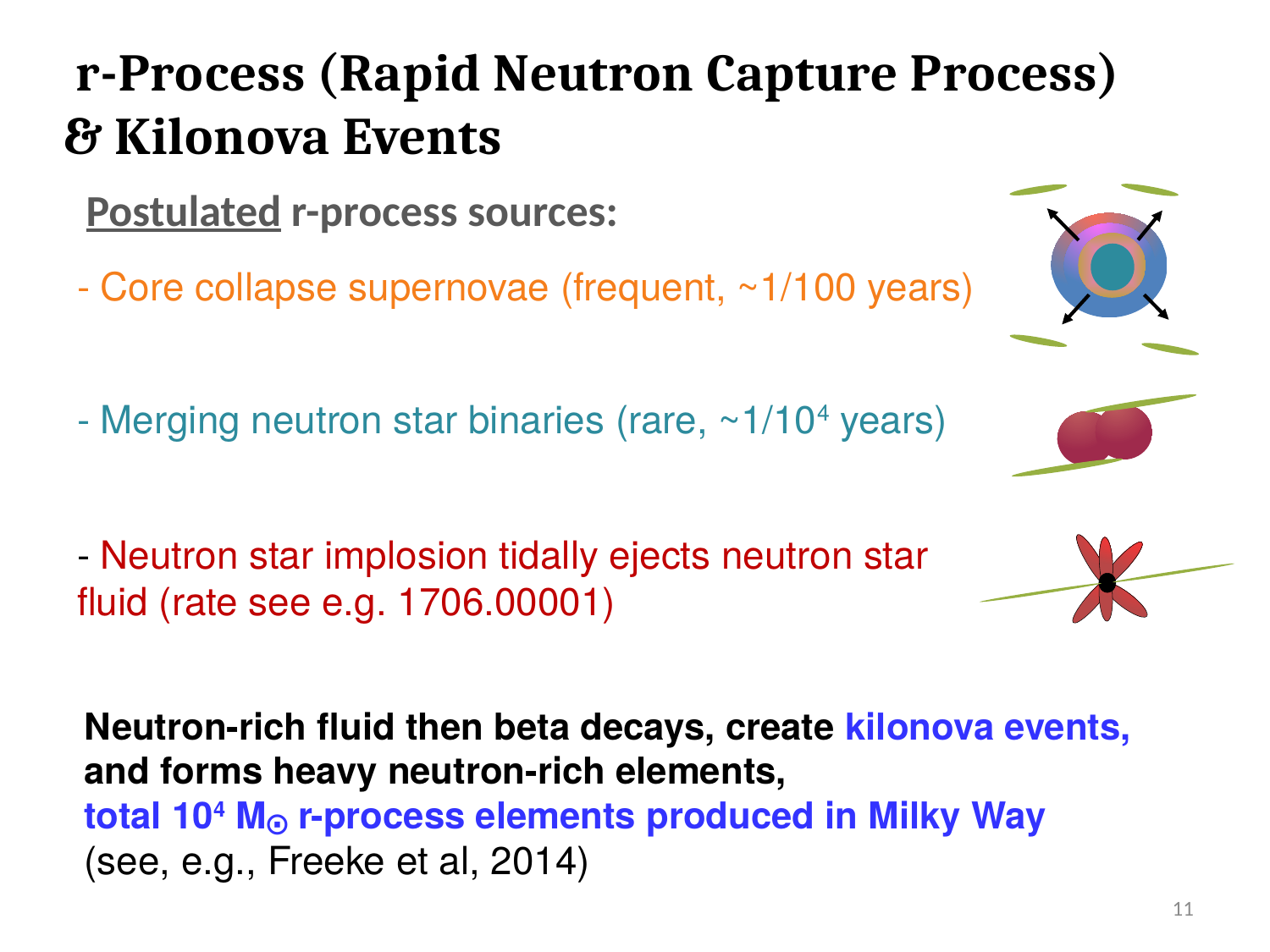

r-Process (Rapid Neutron Capture Process)
& Kilonova Events
Postulated r-process sources:

- Core collapse supernovae (frequent, ~1/100 years)

- Merging neutron star binaries (rare, ~1/104 years)

- Neutron star implosion tidally ejects neutron star fluid (rate see e.g. 1706.00001)

Neutron-rich fluid then beta decays, create kilonova events, and forms heavy neutron-rich elements,
total 104 M⨀ r-process elements produced in Milky Way
(see, e.g., Freeke et al, 2014)
11